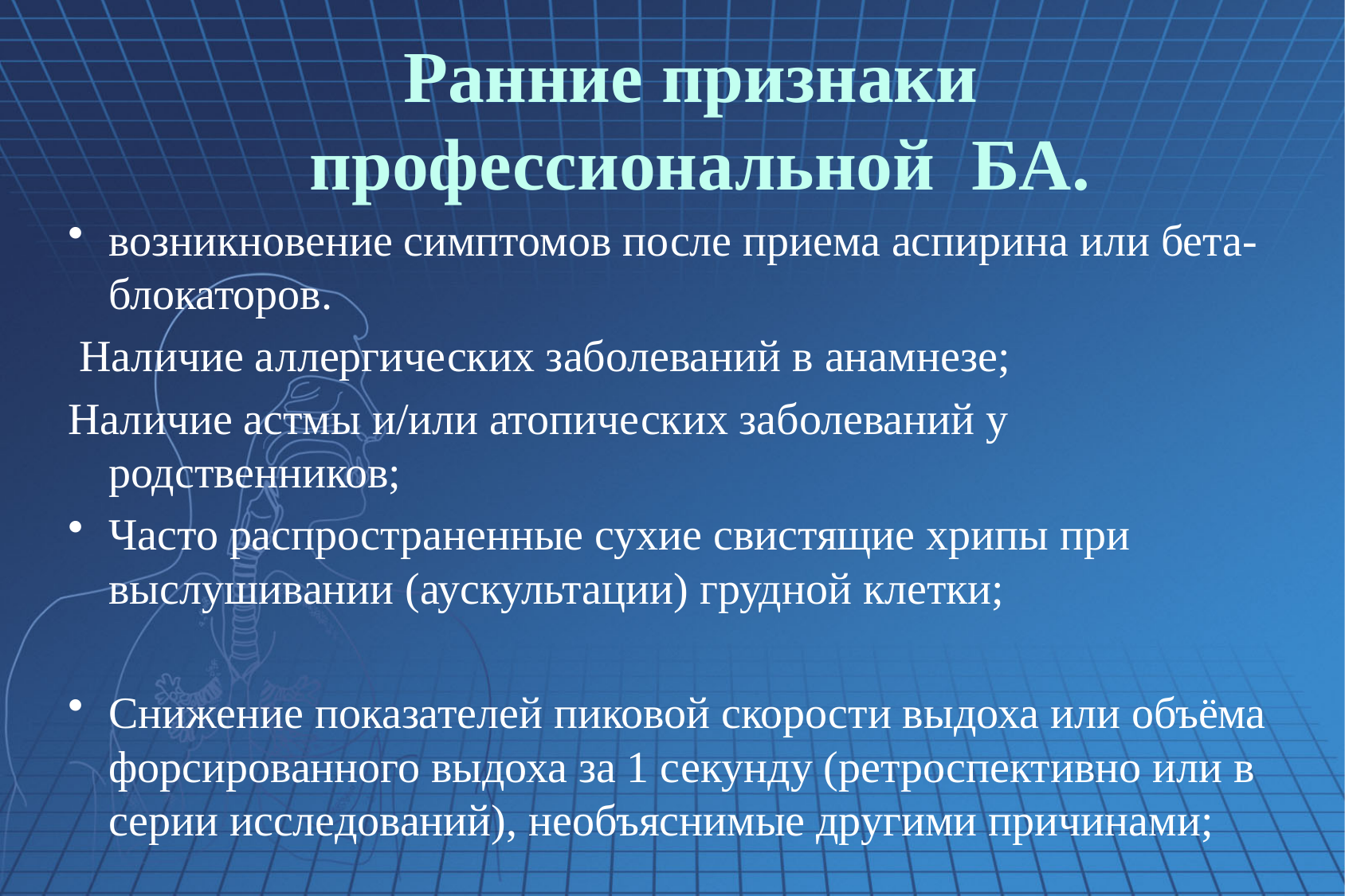

# Ранние признаки профессиональной  БА.
возникновение симптомов после приема аспирина или бета-блокаторов.
 Наличие аллергических заболеваний в анамнезе;
Наличие астмы и/или атопических заболеваний у родственников;
Часто распространенные сухие свистящие хрипы при выслушивании (аускультации) грудной клетки;

Снижение показателей пиковой скорости выдоха или объёма форсированного выдоха за 1 секунду (ретроспективно или в серии исследований), необъяснимые другими причинами;